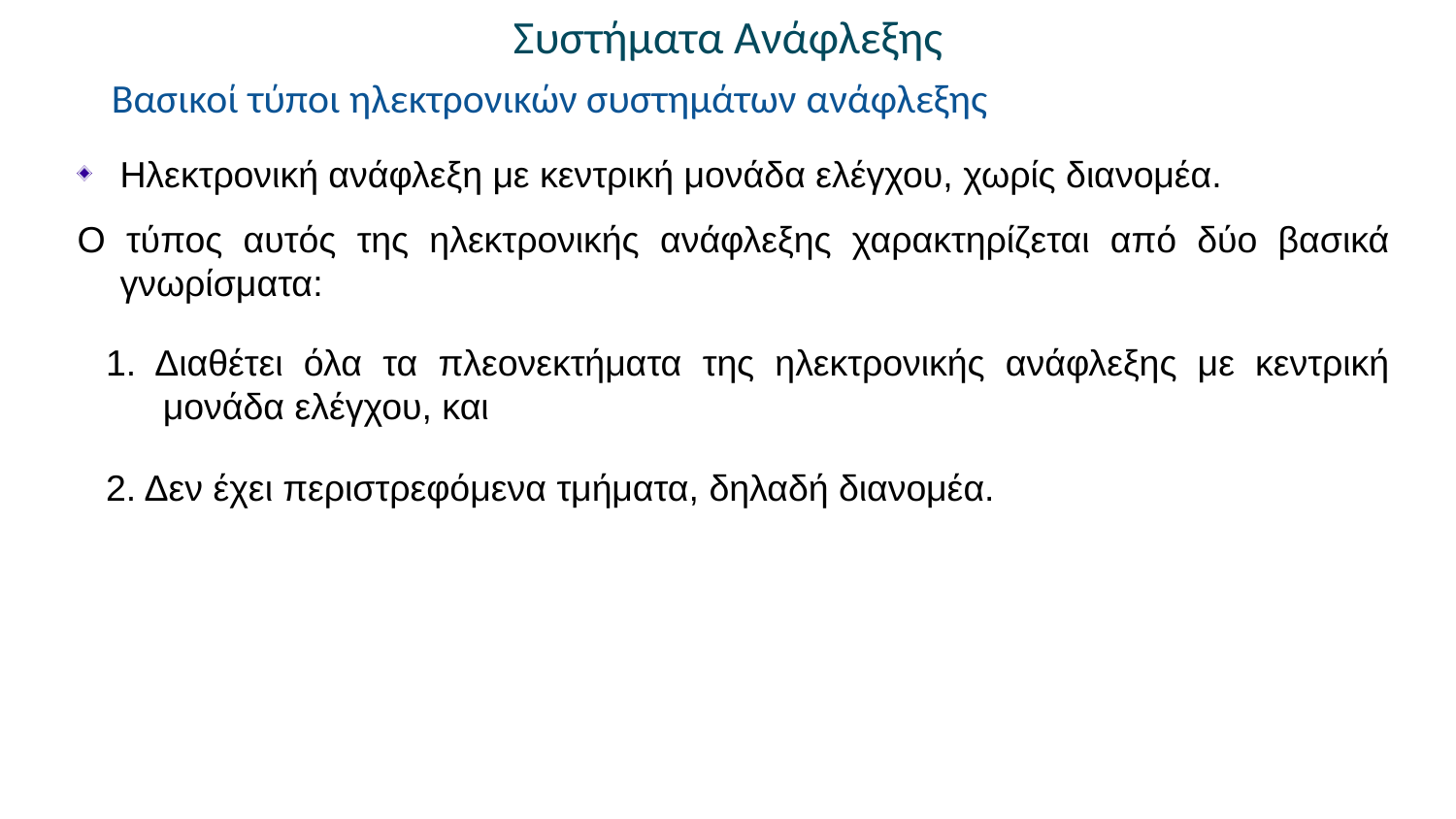

Συστήματα Ανάφλεξης
Βασικοί τύποι ηλεκτρονικών συστημάτων ανάφλεξης
Ηλεκτρονική ανάφλεξη με κεντρική μονάδα ελέγχου, χωρίς διανομέα.
Ο τύπος αυτός της ηλεκτρονικής ανάφλεξης χαρακτηρίζεται από δύο βασικά γνωρίσματα:
1. Διαθέτει όλα τα πλεονεκτήματα της ηλεκτρονικής ανάφλεξης με κεντρική μονάδα ελέγχου, και
2. Δεν έχει περιστρεφόμενα τμήματα, δηλαδή διανομέα.